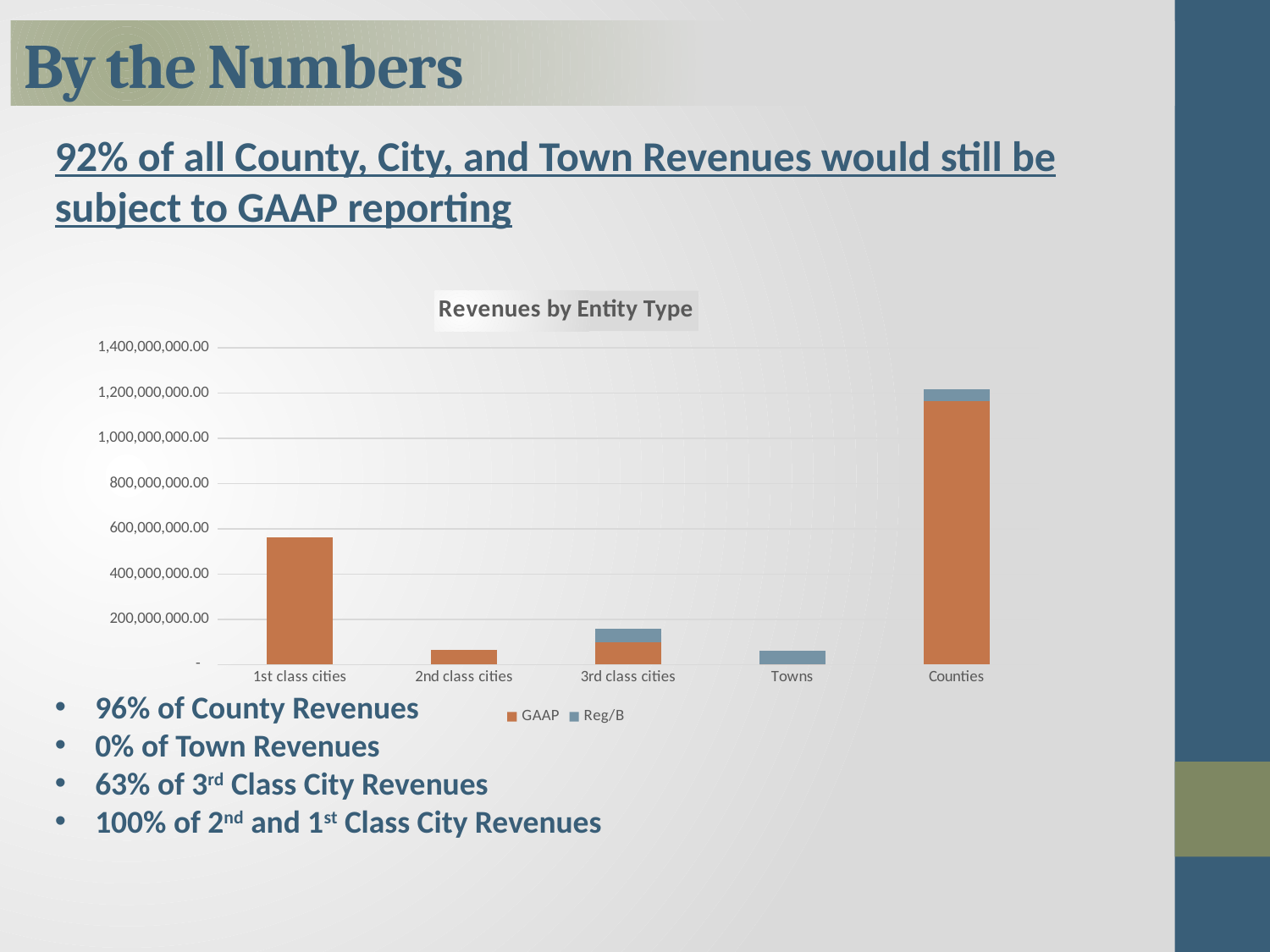

# By the Numbers

92% of all County, City, and Town Revenues would still be subject to GAAP reporting

96% of County Revenues
0% of Town Revenues
63% of 3rd Class City Revenues
100% of 2nd and 1st Class City Revenues

### Chart: Revenues by Entity Type

| Category | GAAP | Reg/B |
|---|---|---|
| 1st class cities | 562189193.0 | 0.0 |
| 2nd class cities | 64944579.0 | 0.0 |
| 3rd class cities | 99944403.59 | 59111955.42999998 |
| Towns | 0.0 | 60019820.40000001 |
| Counties | 1165674128.33 | 53081890.49000001 |